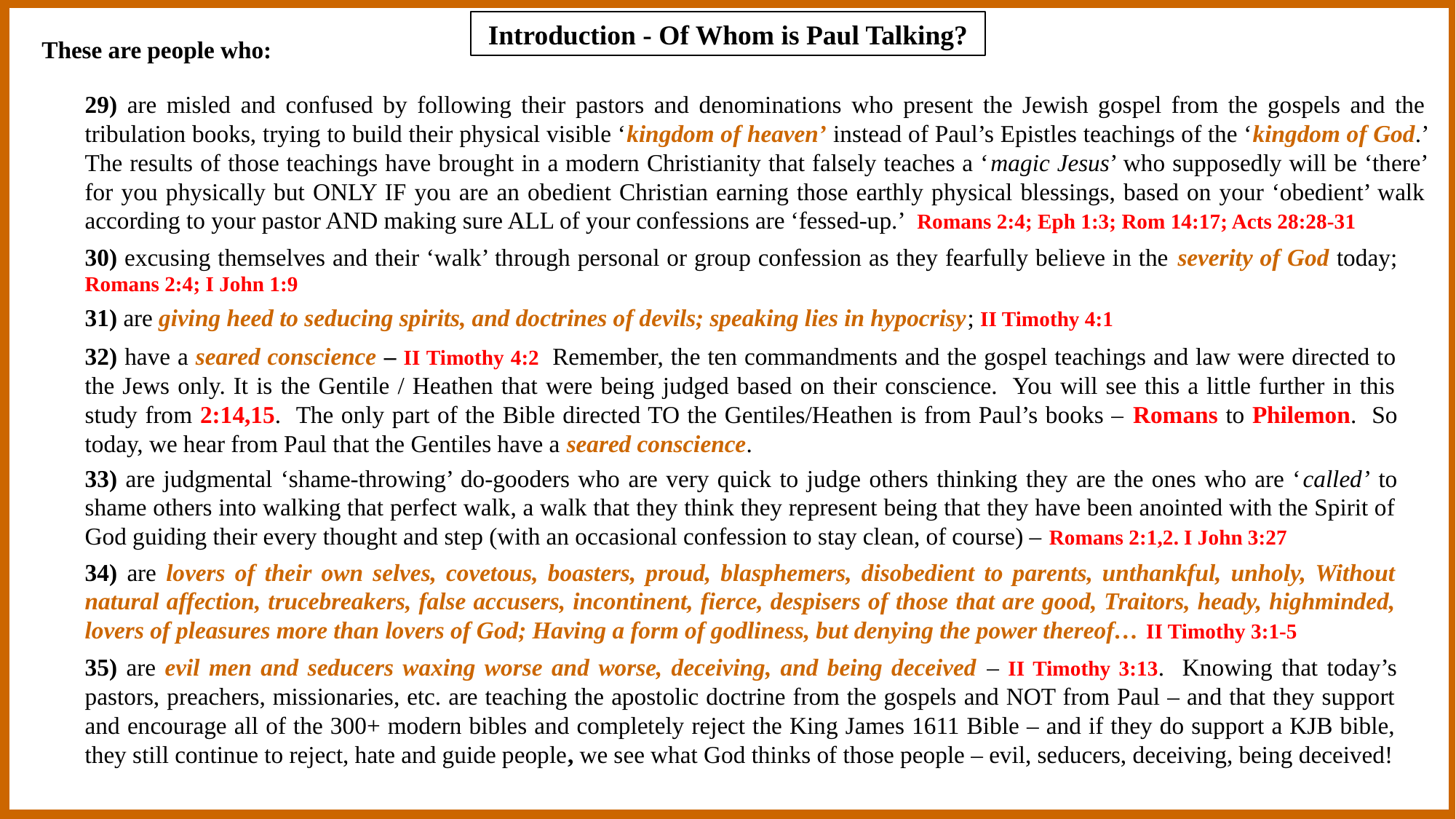

Introduction - Of Whom is Paul Talking?
These are people who:
29) are misled and confused by following their pastors and denominations who present the Jewish gospel from the gospels and the tribulation books, trying to build their physical visible ‘kingdom of heaven’ instead of Paul’s Epistles teachings of the ‘kingdom of God.’ The results of those teachings have brought in a modern Christianity that falsely teaches a ‘magic Jesus’ who supposedly will be ‘there’ for you physically but ONLY IF you are an obedient Christian earning those earthly physical blessings, based on your ‘obedient’ walk according to your pastor AND making sure ALL of your confessions are ‘fessed-up.’  Romans 2:4; Eph 1:3; Rom 14:17; Acts 28:28-31
30) excusing themselves and their ‘walk’ through personal or group confession as they fearfully believe in the severity of God today; Romans 2:4; I John 1:9
31) are giving heed to seducing spirits, and doctrines of devils; speaking lies in hypocrisy; II Timothy 4:1
32) have a seared conscience – II Timothy 4:2  Remember, the ten commandments and the gospel teachings and law were directed to the Jews only. It is the Gentile / Heathen that were being judged based on their conscience.  You will see this a little further in this study from 2:14,15.  The only part of the Bible directed TO the Gentiles/Heathen is from Paul’s books – Romans to Philemon.  So today, we hear from Paul that the Gentiles have a seared conscience.
33) are judgmental ‘shame-throwing’ do-gooders who are very quick to judge others thinking they are the ones who are ‘called’ to shame others into walking that perfect walk, a walk that they think they represent being that they have been anointed with the Spirit of God guiding their every thought and step (with an occasional confession to stay clean, of course) – Romans 2:1,2. I John 3:27
34) are lovers of their own selves, covetous, boasters, proud, blasphemers, disobedient to parents, unthankful, unholy, Without natural affection, trucebreakers, false accusers, incontinent, fierce, despisers of those that are good, Traitors, heady, highminded, lovers of pleasures more than lovers of God; Having a form of godliness, but denying the power thereof… II Timothy 3:1-5
35) are evil men and seducers waxing worse and worse, deceiving, and being deceived – II Timothy 3:13.  Knowing that today’s pastors, preachers, missionaries, etc. are teaching the apostolic doctrine from the gospels and NOT from Paul – and that they support and encourage all of the 300+ modern bibles and completely reject the King James 1611 Bible – and if they do support a KJB bible, they still continue to reject, hate and guide people, we see what God thinks of those people – evil, seducers, deceiving, being deceived!